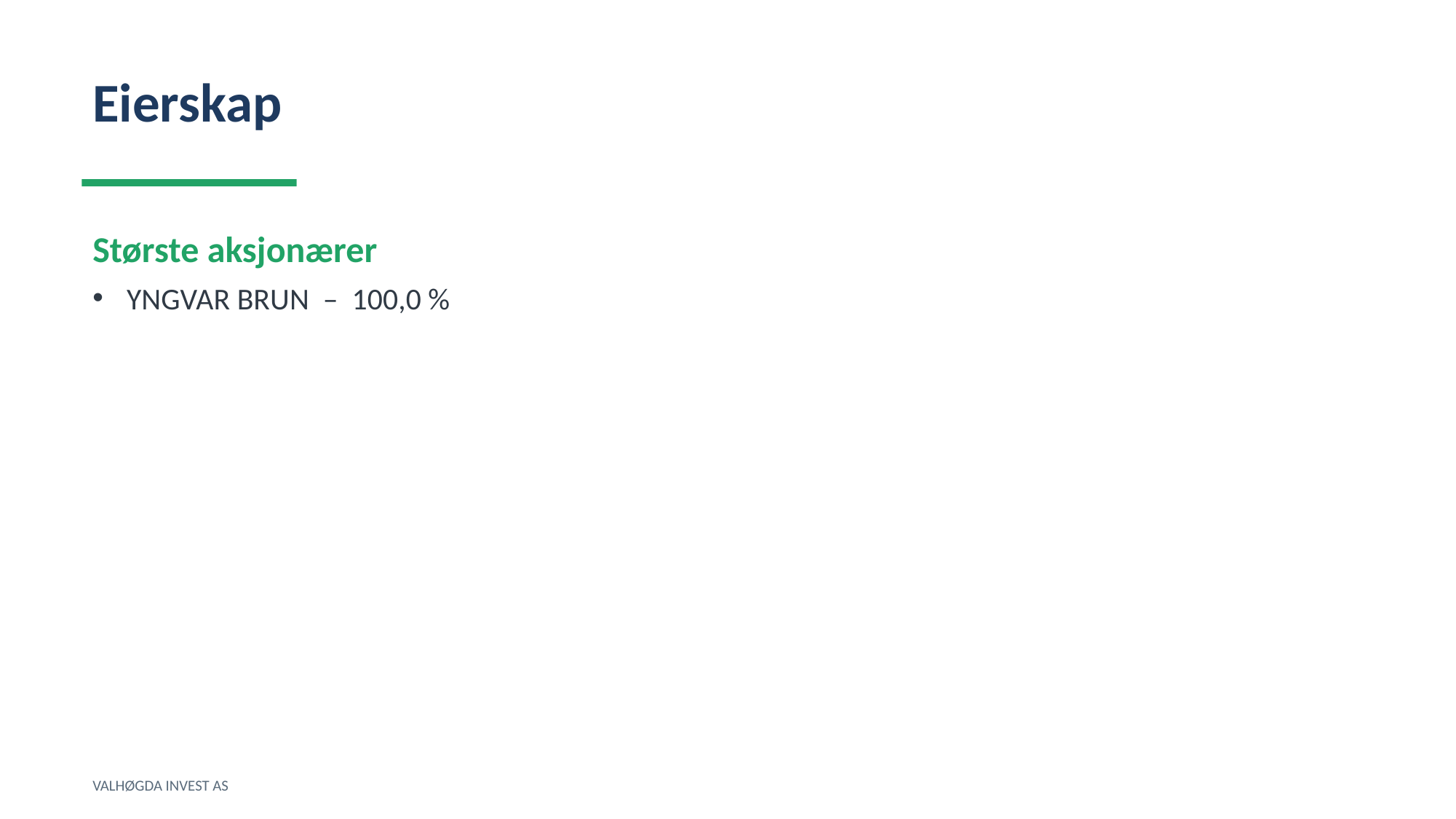

Eierskap

Største aksjonærer
YNGVAR BRUN  –  100,0 %
VALHØGDA INVEST AS